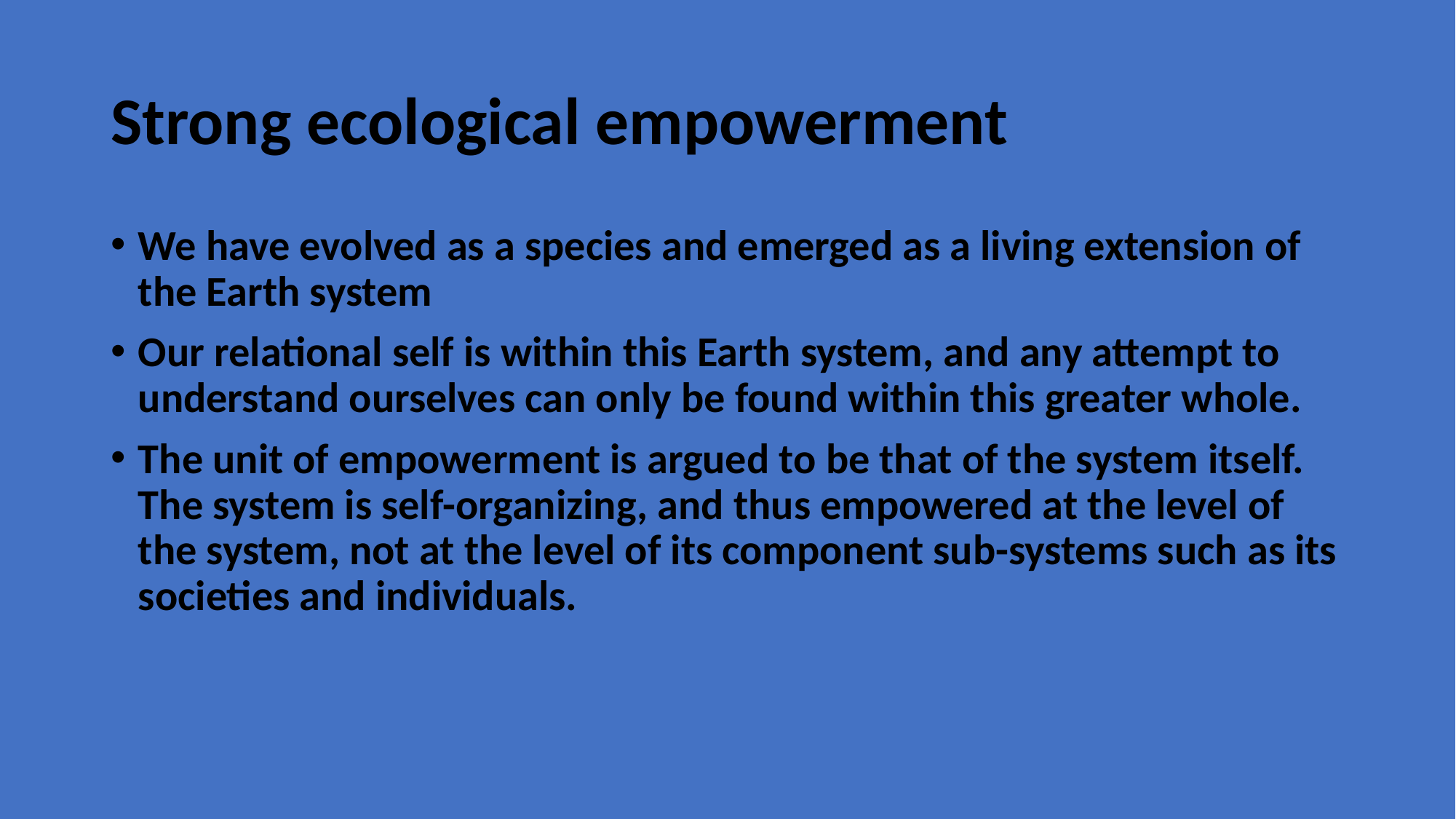

# Strong ecological empowerment
We have evolved as a species and emerged as a living extension of the Earth system
Our relational self is within this Earth system, and any attempt to understand ourselves can only be found within this greater whole.
The unit of empowerment is argued to be that of the system itself. The system is self-organizing, and thus empowered at the level of the system, not at the level of its component sub-systems such as its societies and individuals.